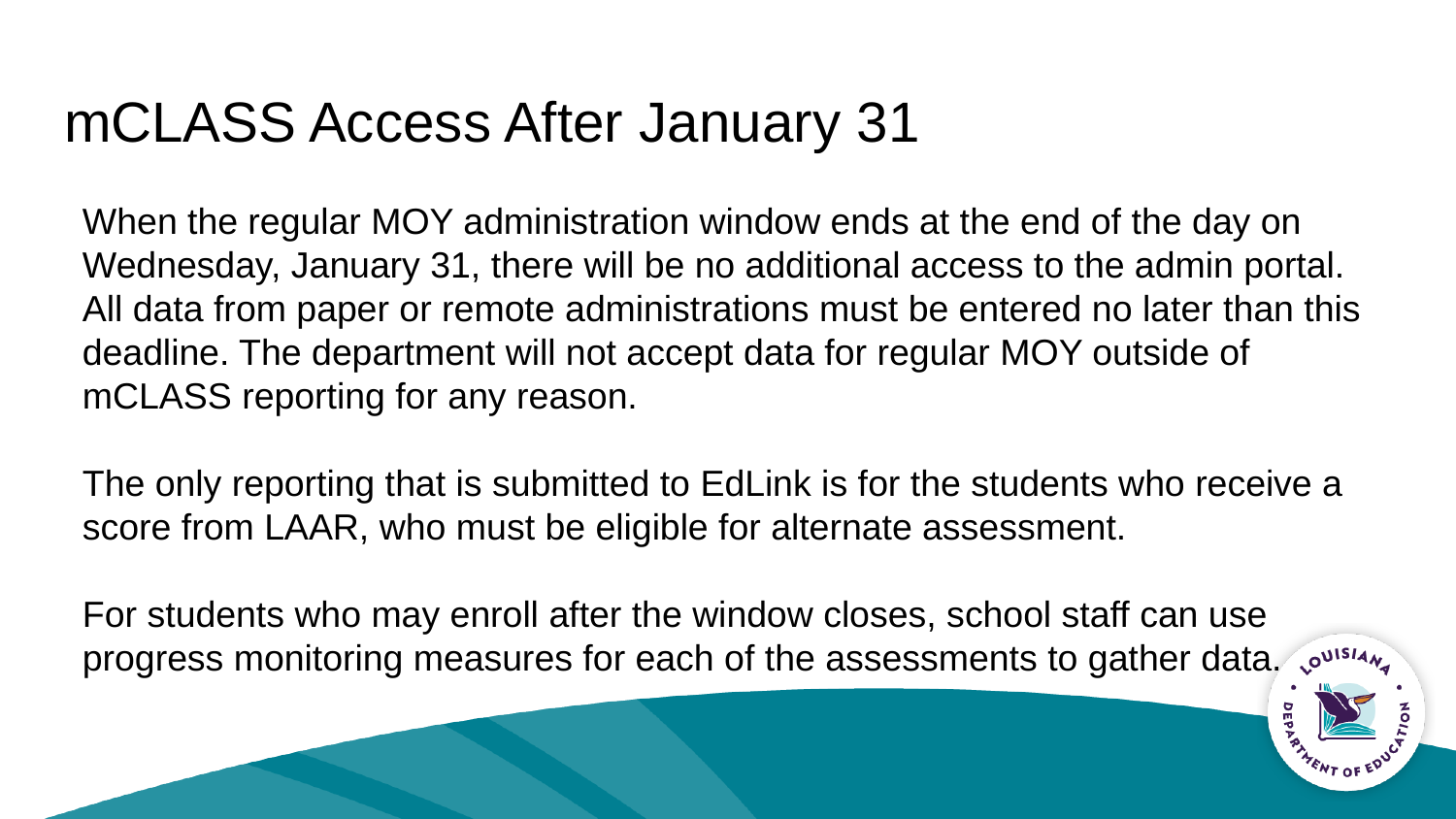

# mCLASS Access After January 31
When the regular MOY administration window ends at the end of the day on Wednesday, January 31, there will be no additional access to the admin portal. All data from paper or remote administrations must be entered no later than this deadline. The department will not accept data for regular MOY outside of mCLASS reporting for any reason.

The only reporting that is submitted to EdLink is for the students who receive a score from LAAR, who must be eligible for alternate assessment.

For students who may enroll after the window closes, school staff can use progress monitoring measures for each of the assessments to gather data.